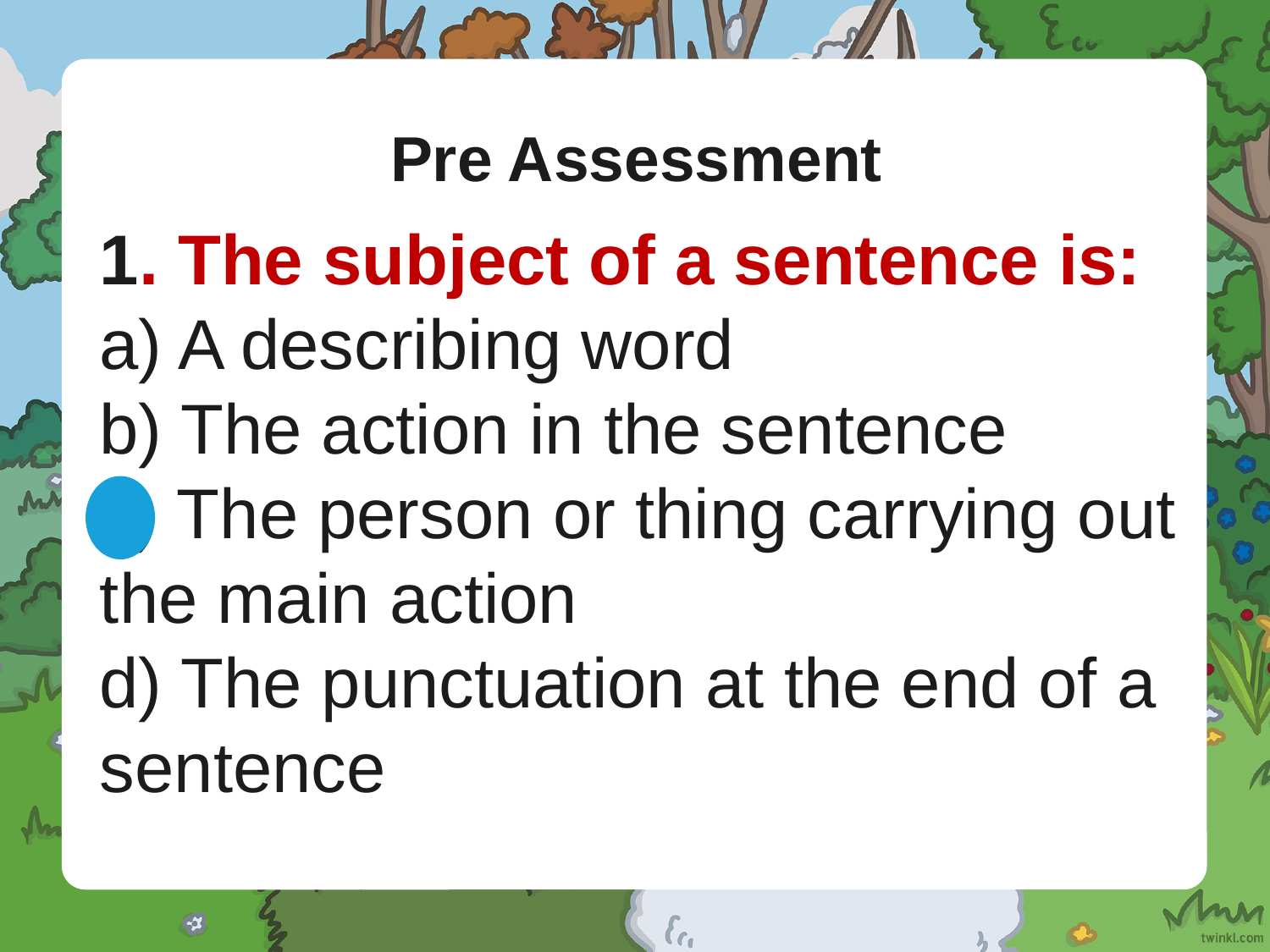

# Pre Assessment
1. The subject of a sentence is:
a) A describing word
b) The action in the sentence
c) The person or thing carrying out the main action
d) The punctuation at the end of a sentence